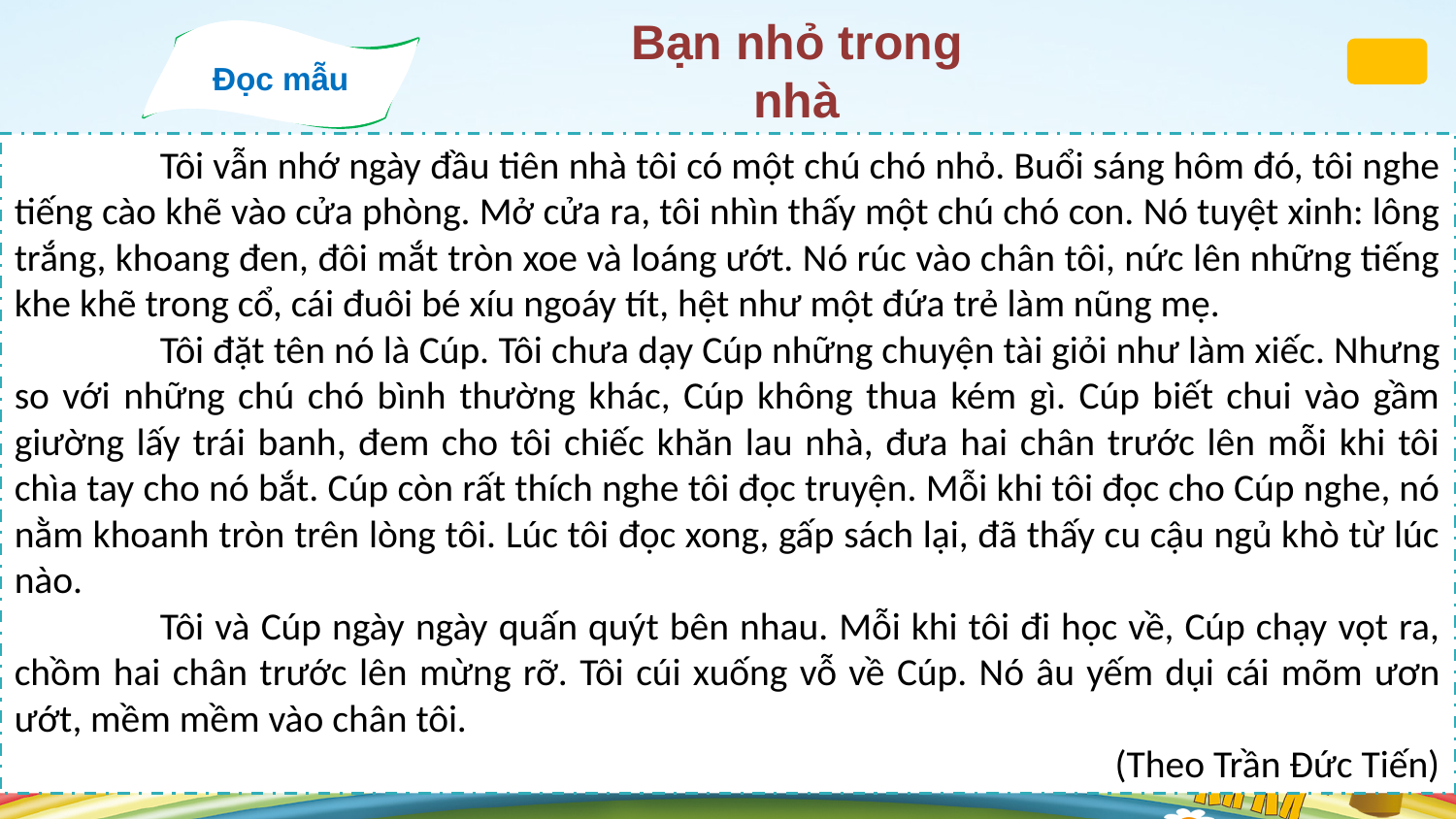

Đọc mẫu
Bạn nhỏ trong nhà
	Tôi vẫn nhớ ngày đầu tiên nhà tôi có một chú chó nhỏ. Buổi sáng hôm đó, tôi nghe tiếng cào khẽ vào cửa phòng. Mở cửa ra, tôi nhìn thấy một chú chó con. Nó tuyệt xinh: lông trắng, khoang đen, đôi mắt tròn xoe và loáng ướt. Nó rúc vào chân tôi, nức lên những tiếng khe khẽ trong cổ, cái đuôi bé xíu ngoáy tít, hệt như một đứa trẻ làm nũng mẹ.
	Tôi đặt tên nó là Cúp. Tôi chưa dạy Cúp những chuyện tài giỏi như làm xiếc. Nhưng so với những chú chó bình thường khác, Cúp không thua kém gì. Cúp biết chui vào gầm giường lấy trái banh, đem cho tôi chiếc khăn lau nhà, đưa hai chân trước lên mỗi khi tôi chìa tay cho nó bắt. Cúp còn rất thích nghe tôi đọc truyện. Mỗi khi tôi đọc cho Cúp nghe, nó nằm khoanh tròn trên lòng tôi. Lúc tôi đọc xong, gấp sách lại, đã thấy cu cậu ngủ khò từ lúc nào.
	Tôi và Cúp ngày ngày quấn quýt bên nhau. Mỗi khi tôi đi học về, Cúp chạy vọt ra, chồm hai chân trước lên mừng rỡ. Tôi cúi xuống vỗ về Cúp. Nó âu yếm dụi cái mõm ươn ướt, mềm mềm vào chân tôi.
                                                                                                                              (Theo Trần Đức Tiến)
bình thường khác, Cúp không thua kém gì. Cúp biết chui vào gầm giường lấy trái banh, đem cho tôi chiếc khăn lau nhà, đưa hai chân trước lên mỗi khi tôi chìa tay cho nó bắt. Cúp còn rất thích nghe tôi đọc truyện. Mỗi khi tôi đọc cho Cúp nghe, nó nằm khoanh tròn trên lòng tôi. Lúc tôi đọc xong, gấp sách lại, đã thấy cu cậu ngủ khò từ lúc nào.
Tôi và Cúp ngày ngày quấn quýt bên nhau. Mỗi khi tôi đi học về, Cúp chạy vọt ra, chồm hai chân trước lên mừng rỡ. Tôi cúi xuống vỗ về Cúp. Nó âu yếm dụi cái mõm ươn ướt, mềm mềm vào chân tôi.
(Theo Trần Đức Tiến)
Xem thêm tại:vẫn nhớ ngày đầu tiên nhà tôi có một chú chó nhỏ. Buổi sáng hôm đó, tôi nghe tiếng cào khẽ vào cửa phòng. Mở cửa ra, tôi nhìn thấy một chú chó con. Nó tuyệt xinh: lông trắng, khoang đen, đôi mắt tròn xoe và loáng ướt. Nó rúc vào chân tôi, nức lên những tiếng khe khẽ trong cổ, cái đuôi bé xíu ngoáy tít, hệt như một đứa trẻ làm nũng mẹ.
Xem thêm tại: